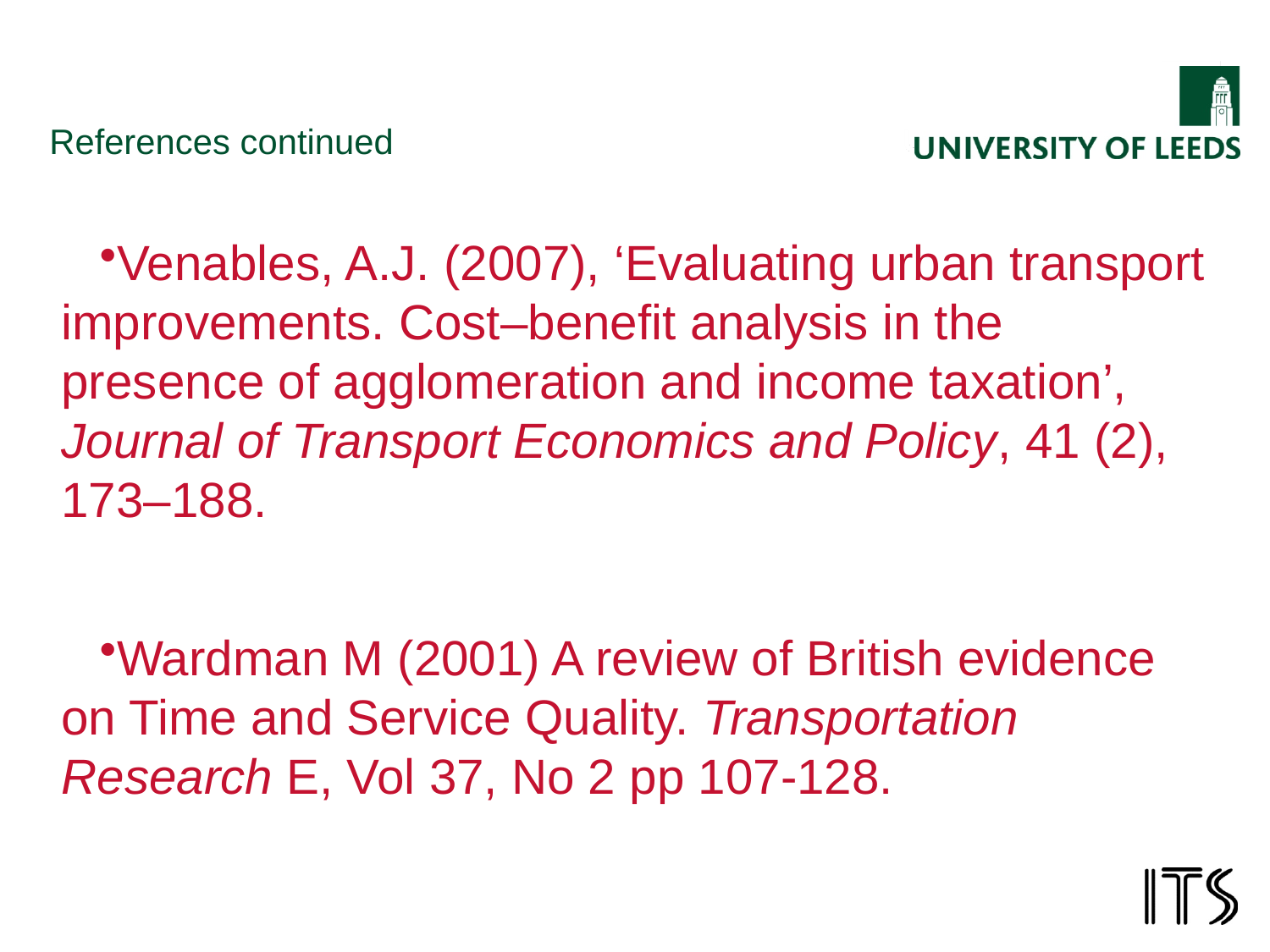

# References continued
Venables, A.J. (2007), ‘Evaluating urban transport improvements. Cost–benefit analysis in the presence of agglomeration and income taxation’, Journal of Transport Economics and Policy, 41 (2), 173–188.

Wardman M (2001) A review of British evidence on Time and Service Quality. Transportation Research E, Vol 37, No 2 pp 107-128.